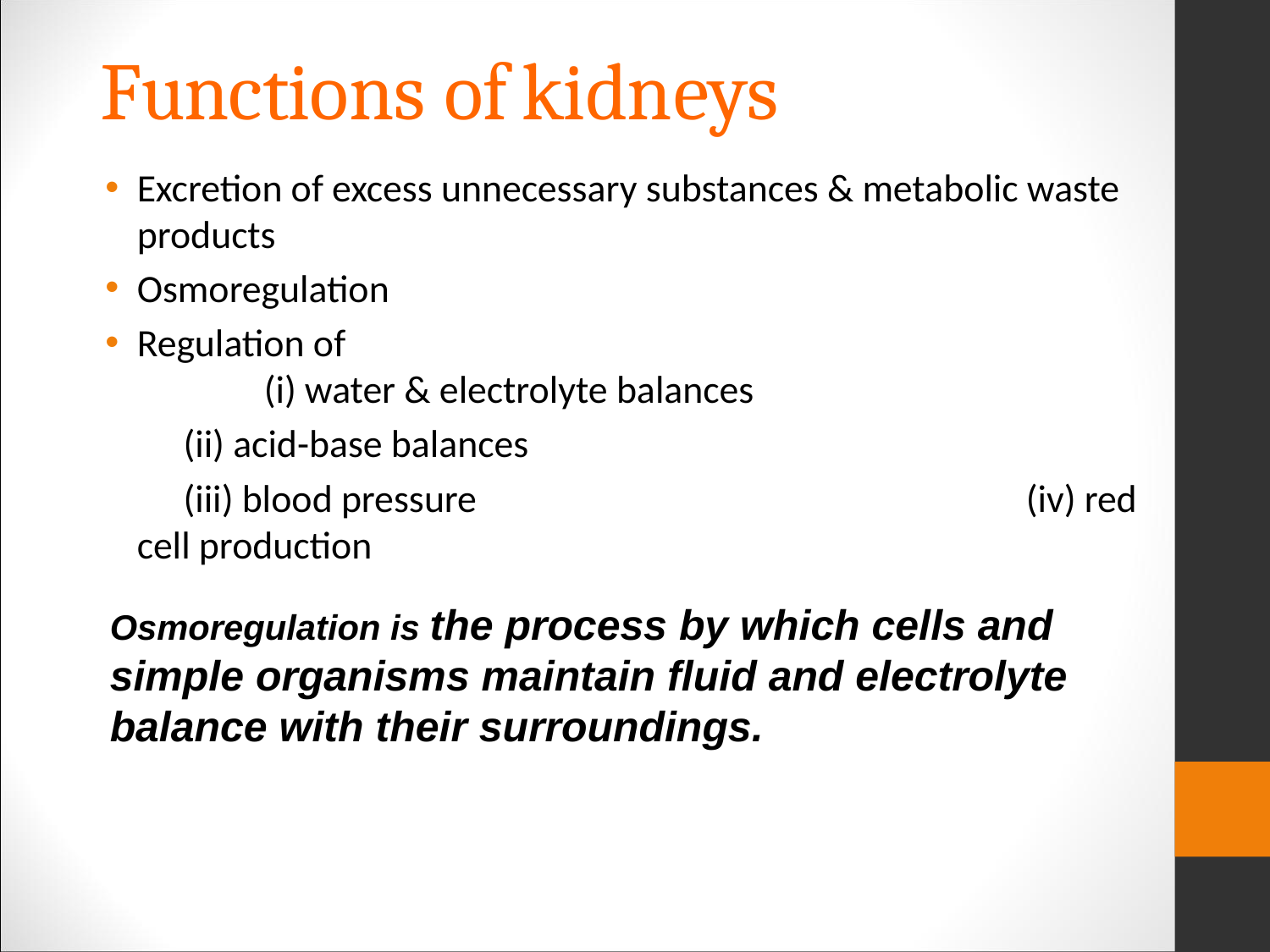

# Functions of kidneys
Excretion of excess unnecessary substances & metabolic waste products
Osmoregulation
Regulation of							(i) water & electrolyte balances
         (ii) acid-base balances
         (iii) blood pressure					(iv) red cell production
Osmoregulation is the process by which cells and simple organisms maintain fluid and electrolyte balance with their surroundings.